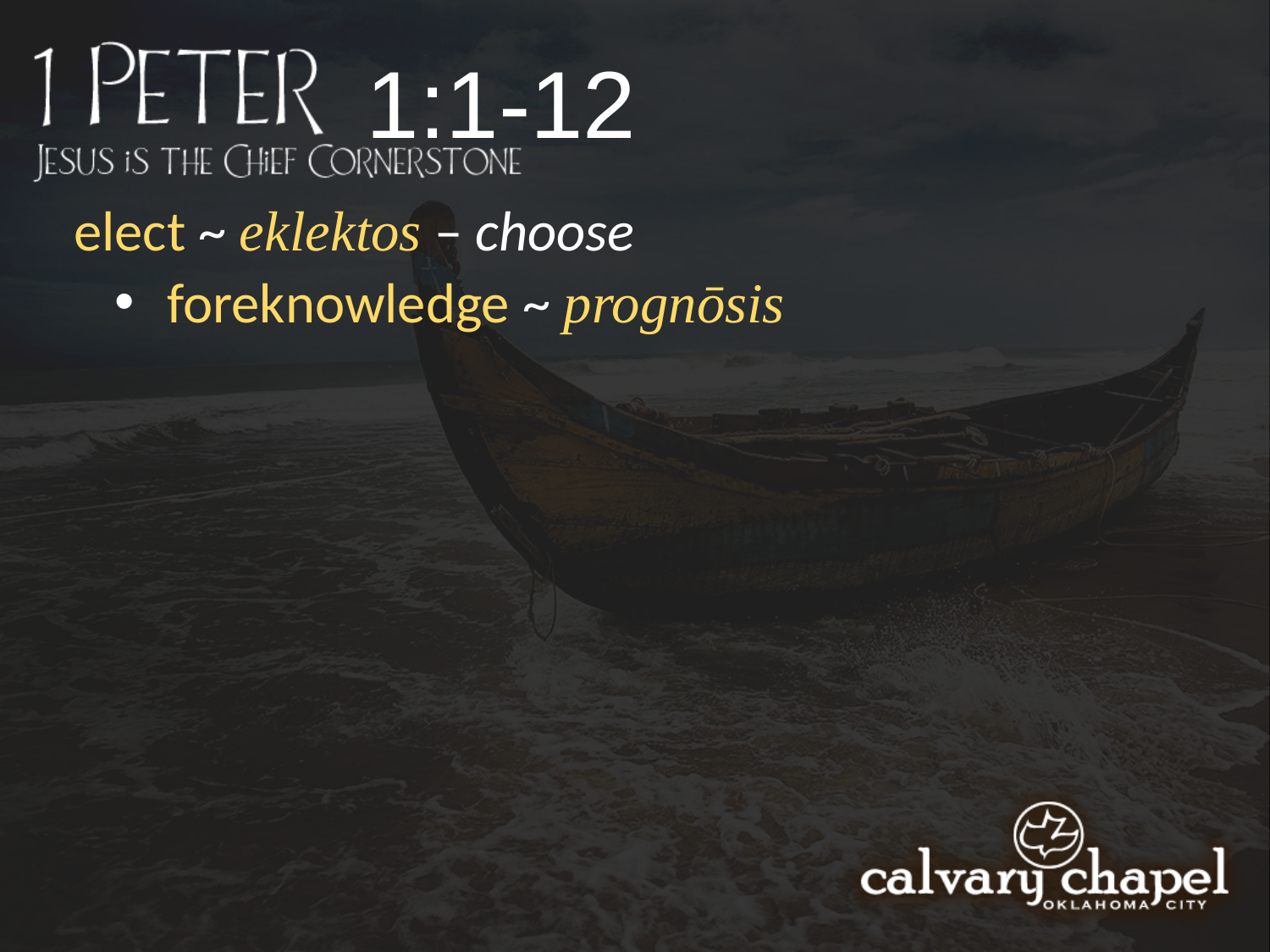

1:1-12
elect ~ eklektos – choose
 foreknowledge ~ prognōsis